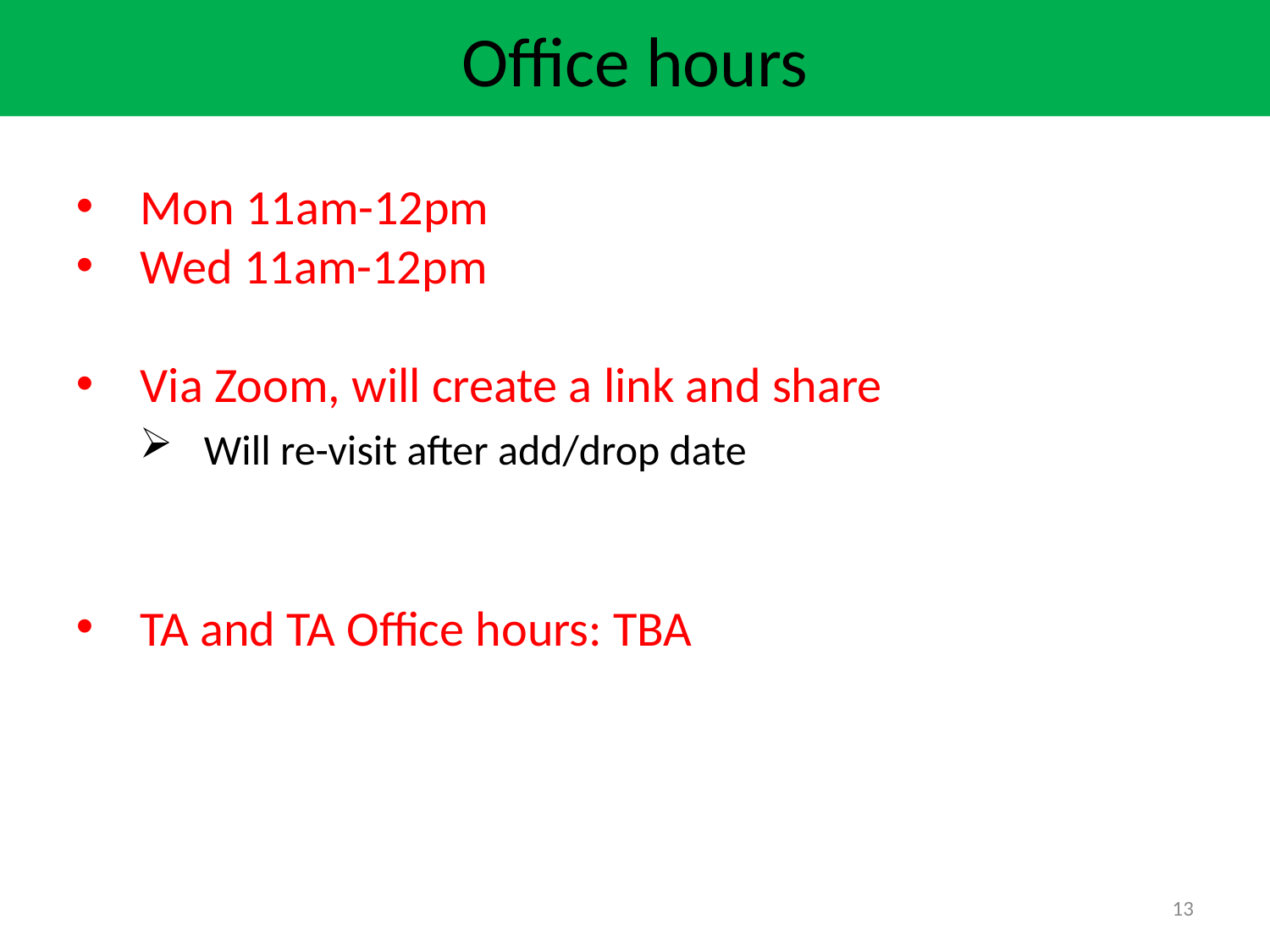

Office hours
Mon 11am-12pm
Wed 11am-12pm

Via Zoom, will create a link and share
Will re-visit after add/drop date

TA and TA Office hours: TBA

13